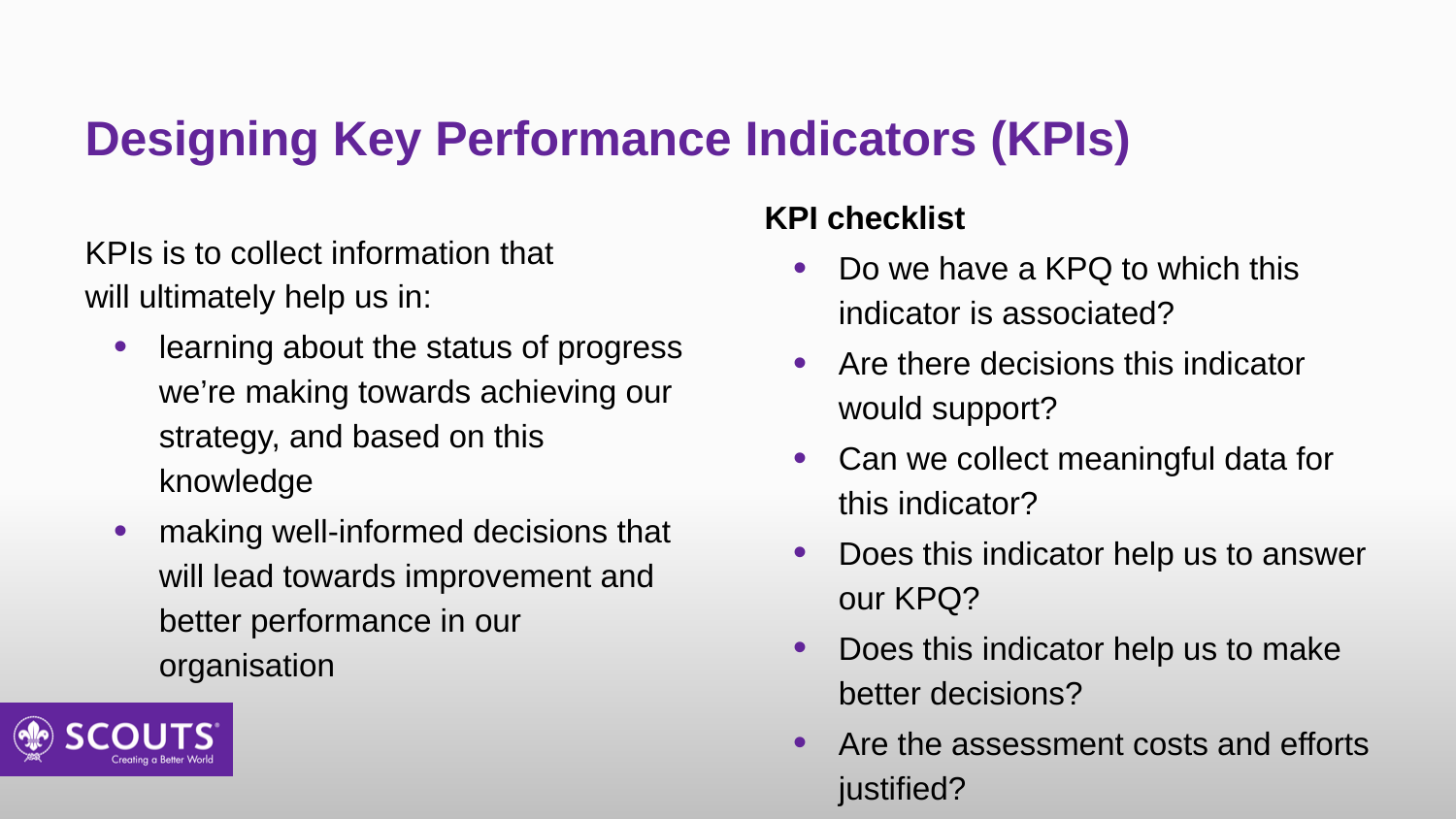

# Designing Key Performance Indicators (KPIs)
KPI checklist
Do we have a KPQ to which this indicator is associated?
Are there decisions this indicator would support?
Can we collect meaningful data for this indicator?
Does this indicator help us to answer our KPQ?
Does this indicator help us to make better decisions?
Are the assessment costs and efforts justified?
KPIs is to collect information that
will ultimately help us in:
learning about the status of progress we’re making towards achieving our strategy, and based on this knowledge
making well-informed decisions that will lead towards improvement and better performance in our organisation